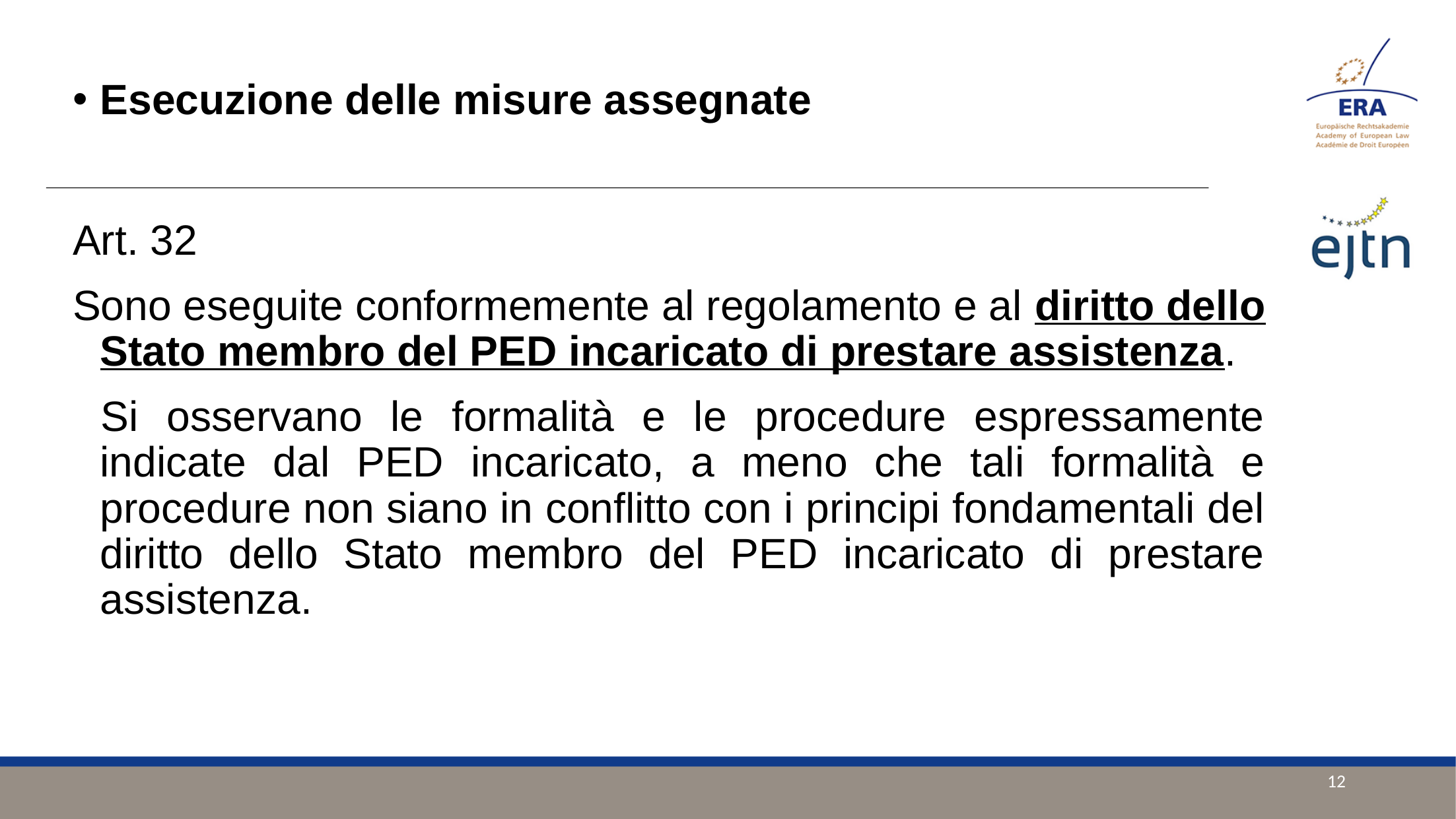

Esecuzione delle misure assegnate
Art. 32
Sono eseguite conformemente al regolamento e al diritto dello Stato membro del PED incaricato di prestare assistenza.
 Si osservano le formalità e le procedure espressamente indicate dal PED incaricato, a meno che tali formalità e procedure non siano in conflitto con i principi fondamentali del diritto dello Stato membro del PED incaricato di prestare assistenza.
12